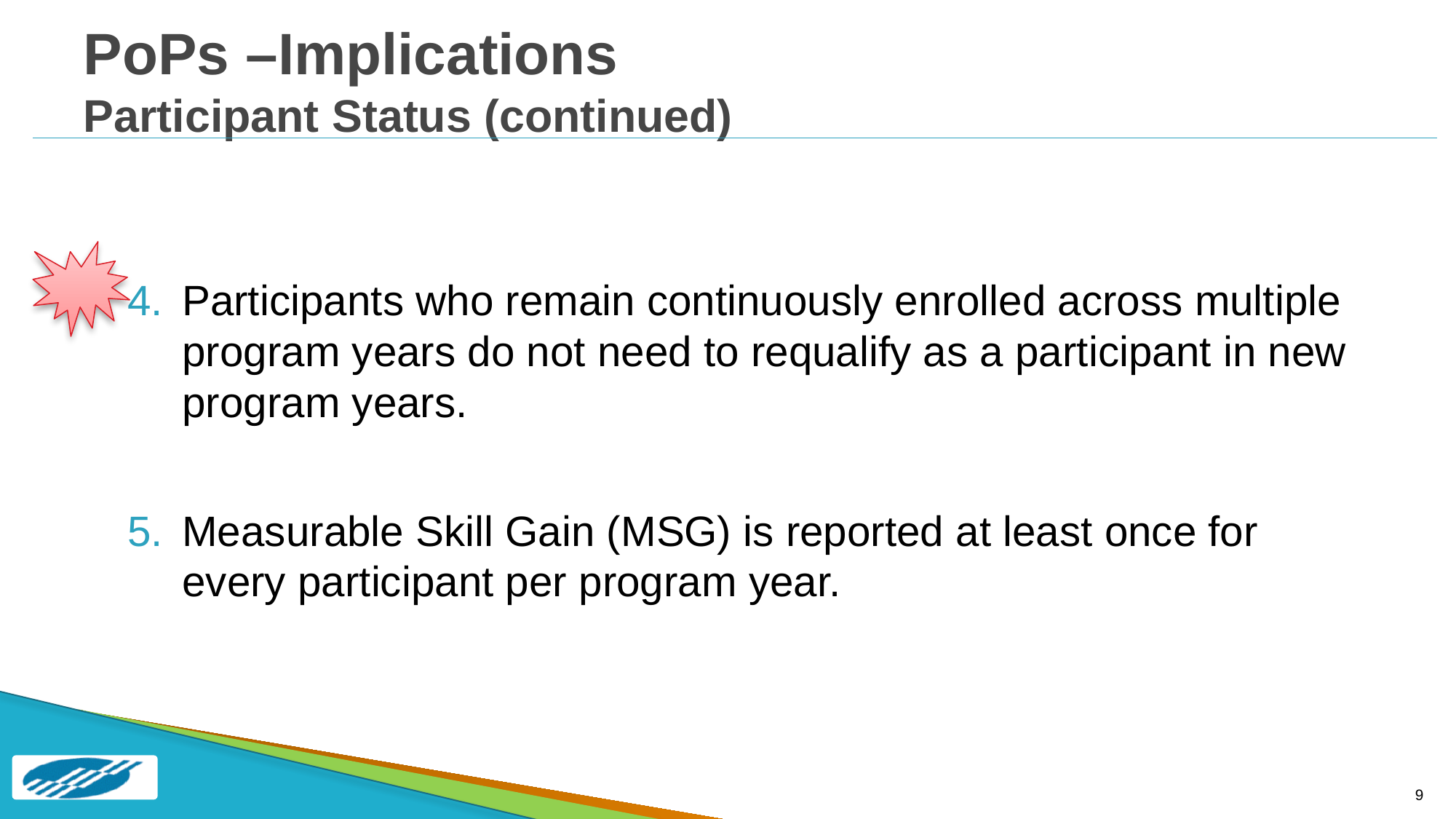

# PoPs –Implications Participant Status (continued)

Participants who remain continuously enrolled across multiple program years do not need to requalify as a participant in new program years.

Measurable Skill Gain (MSG) is reported at least once for every participant per program year.

9